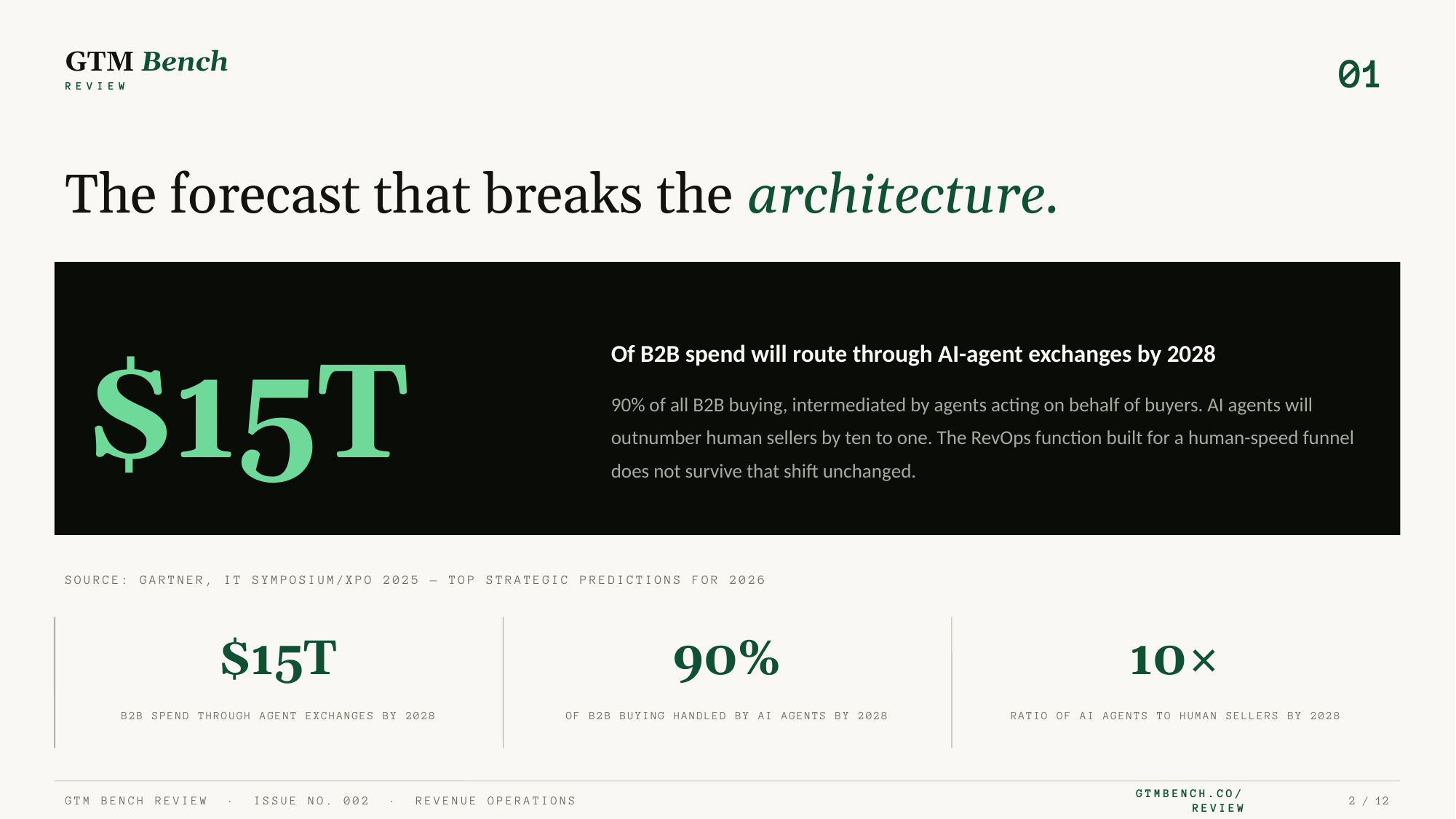

GTM Bench
01
REVIEW
The forecast that breaks the architecture.

Of B2B spend will route through AI-agent exchanges by 2028

90% of all B2B buying, intermediated by agents acting on behalf of buyers. AI agents will outnumber human sellers by ten to one. The RevOps function built for a human-speed funnel does not survive that shift unchanged.
$15T
SOURCE: GARTNER, IT SYMPOSIUM/XPO 2025 — TOP STRATEGIC PREDICTIONS FOR 2026

$15T
90%
10×
B2B SPEND THROUGH AGENT EXCHANGES BY 2028
OF B2B BUYING HANDLED BY AI AGENTS BY 2028
RATIO OF AI AGENTS TO HUMAN SELLERS BY 2028

GTM BENCH REVIEW  ·  ISSUE NO. 002  ·  REVENUE OPERATIONS
GTMBENCH.CO/REVIEW
2 / 12